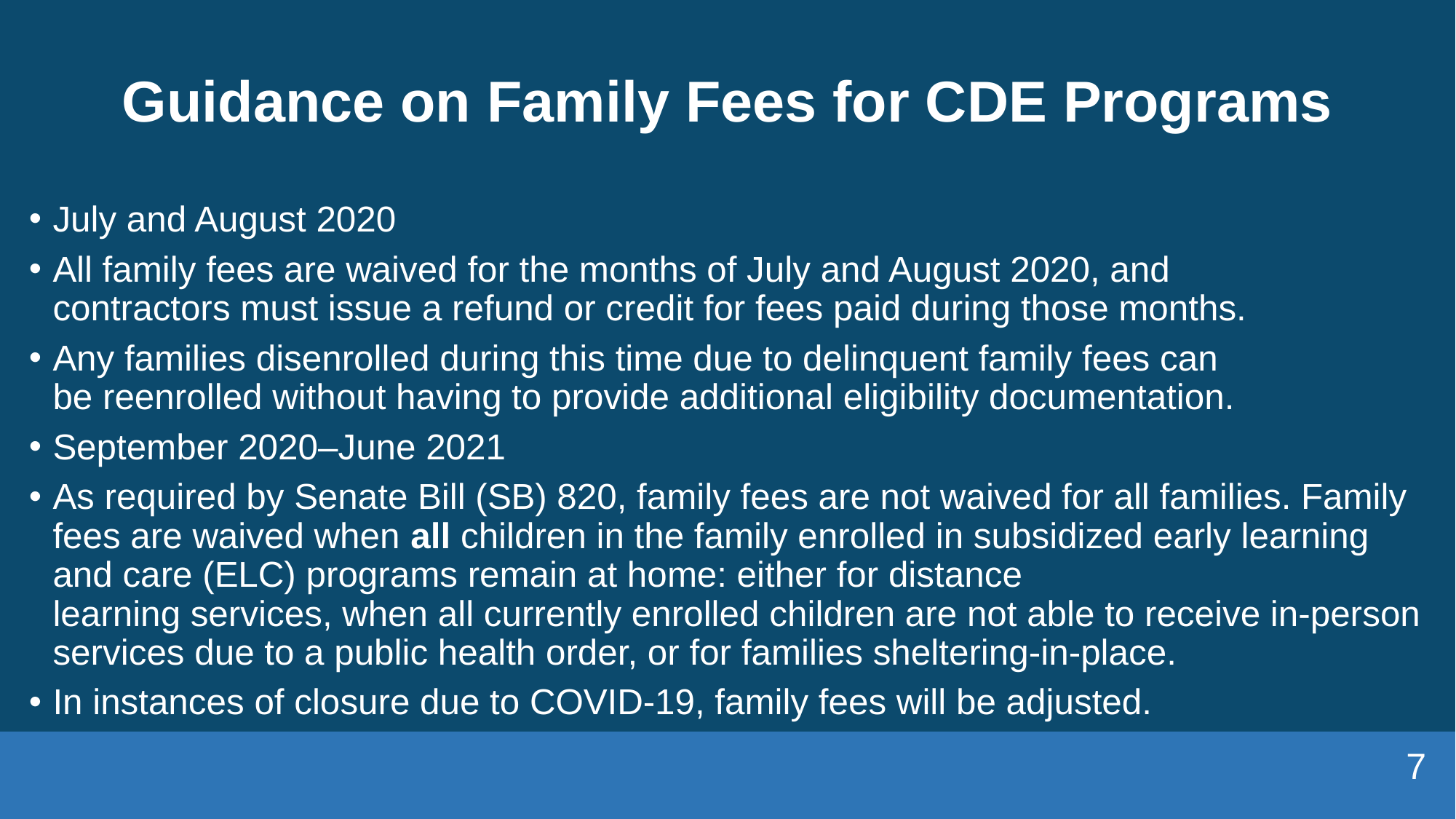

# Guidance on Family Fees for CDE Programs
July and August 2020
All family fees are waived for the months of July and August 2020, and contractors must issue a refund or credit for fees paid during those months.
Any families disenrolled during this time due to delinquent family fees can be reenrolled without having to provide additional eligibility documentation.
September 2020–June 2021
As required by Senate Bill (SB) 820, family fees are not waived for all families. Family fees are waived when all children in the family enrolled in subsidized early learning and care (ELC) programs remain at home: either for distance learning services, when all currently enrolled children are not able to receive in-person services due to a public health order, or for families sheltering-in-place.
In instances of closure due to COVID-19, family fees will be adjusted.
7